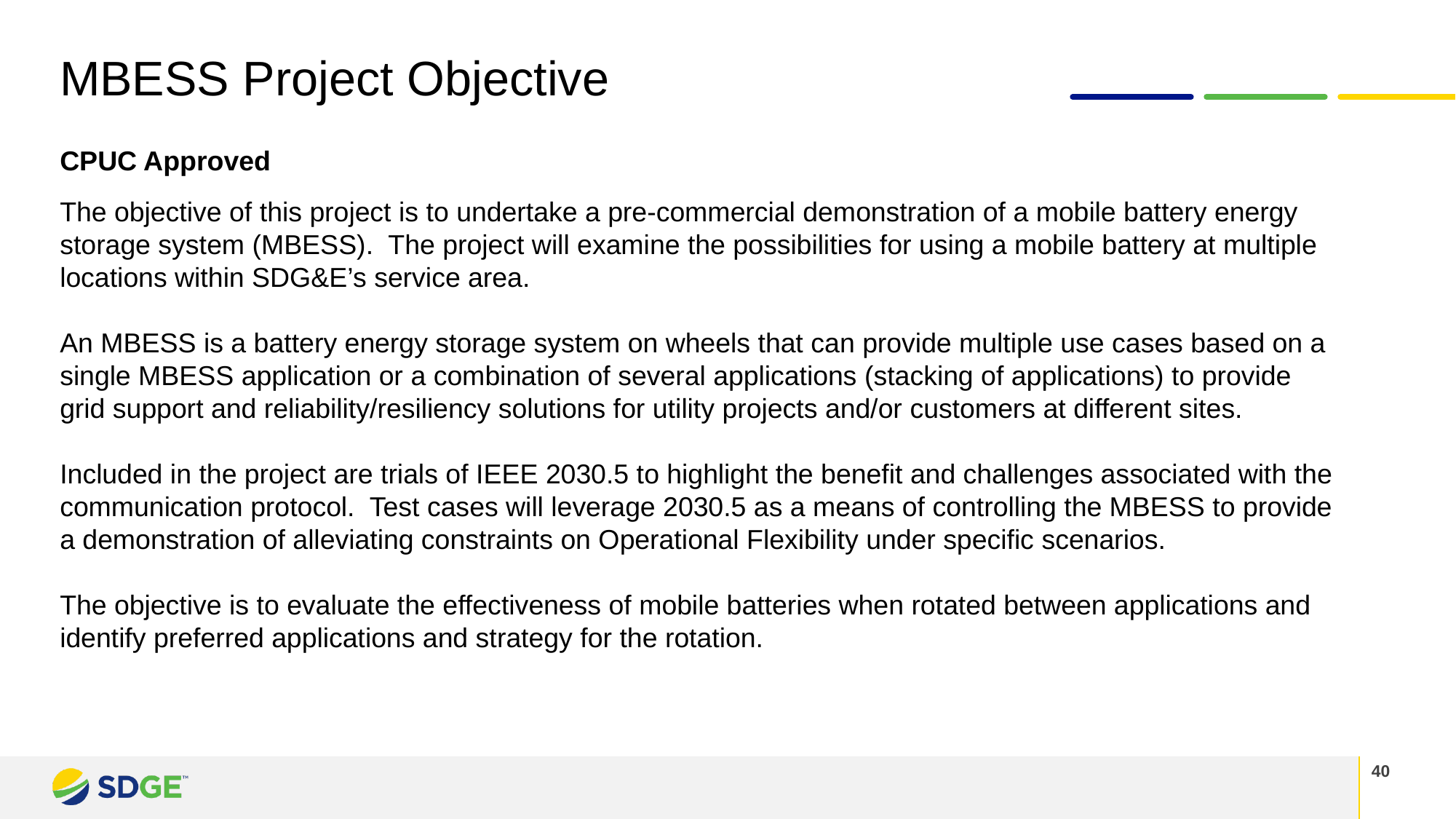

MBESS Project Objective
CPUC Approved
The objective of this project is to undertake a pre-commercial demonstration of a mobile battery energy storage system (MBESS).  The project will examine the possibilities for using a mobile battery at multiple locations within SDG&E’s service area.

An MBESS is a battery energy storage system on wheels that can provide multiple use cases based on a single MBESS application or a combination of several applications (stacking of applications) to provide grid support and reliability/resiliency solutions for utility projects and/or customers at different sites.

Included in the project are trials of IEEE 2030.5 to highlight the benefit and challenges associated with the communication protocol.  Test cases will leverage 2030.5 as a means of controlling the MBESS to provide a demonstration of alleviating constraints on Operational Flexibility under specific scenarios.

The objective is to evaluate the effectiveness of mobile batteries when rotated between applications and identify preferred applications and strategy for the rotation.